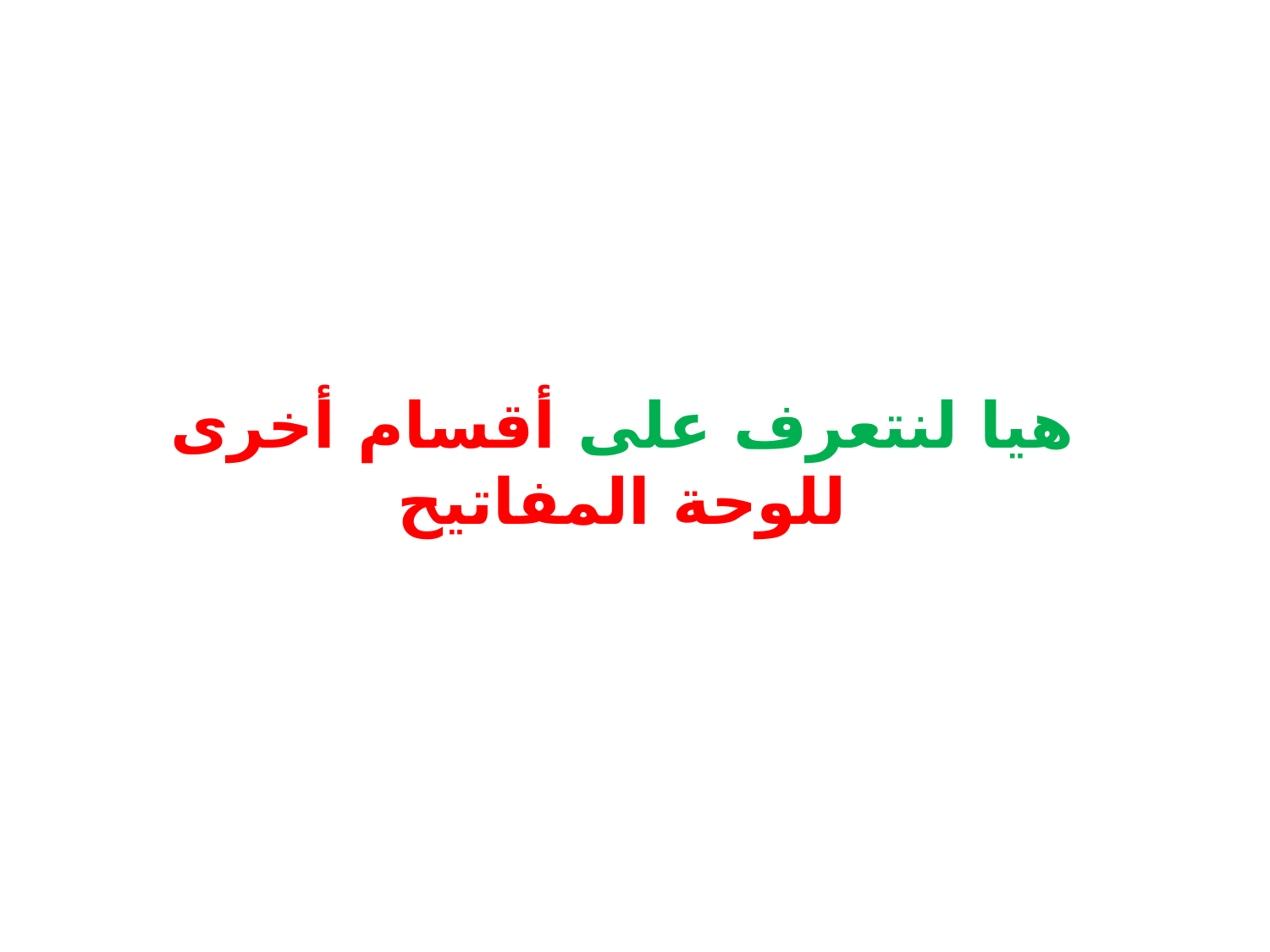

# هيا لنتعرف على أقسام أخرى للوحة المفاتيح